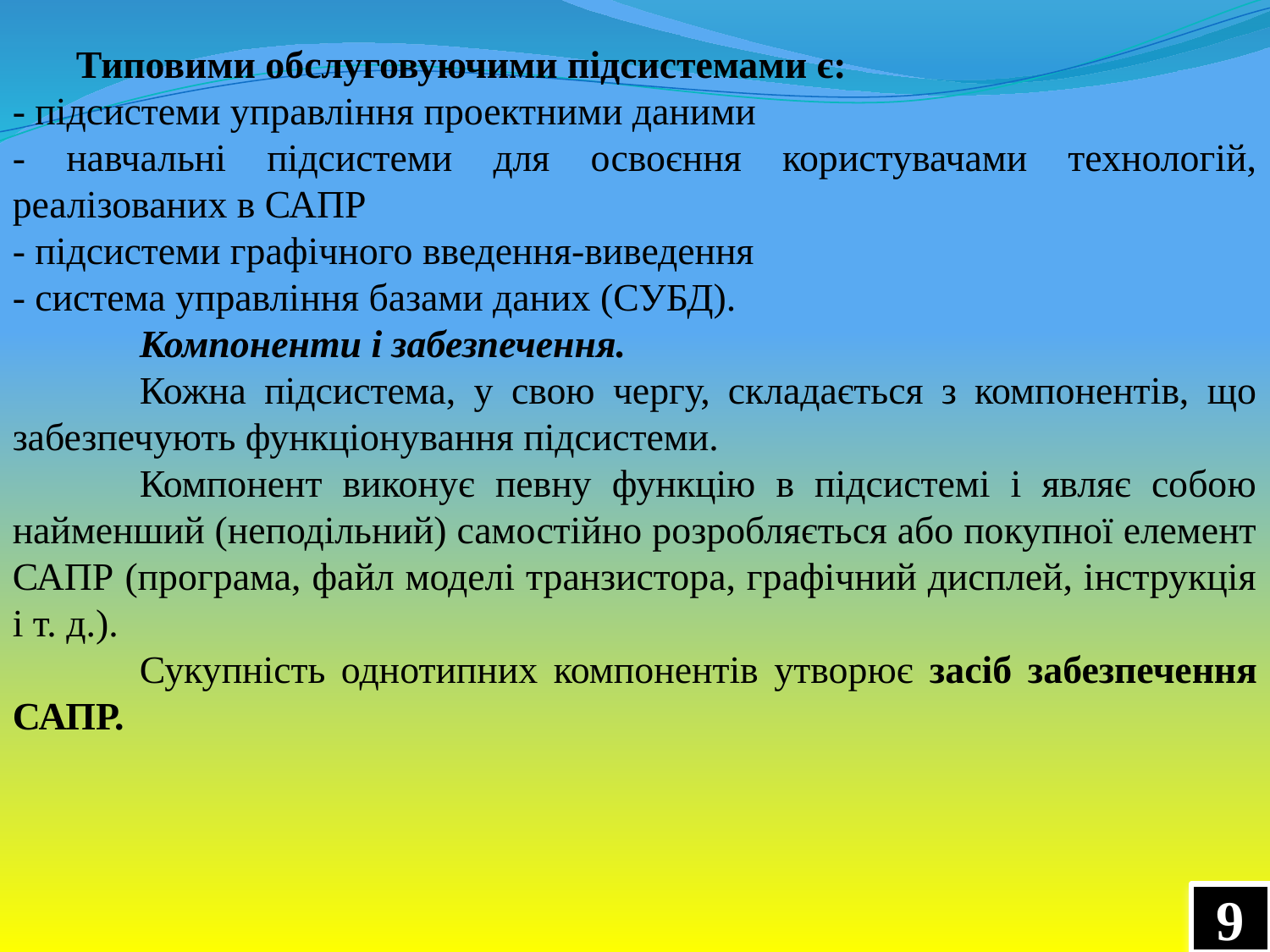

Типовими обслуговуючими підсистемами є:
- підсистеми управління проектними даними
- навчальні підсистеми для освоєння користувачами технологій, реалізованих в САПР
- підсистеми графічного введення-виведення
- система управління базами даних (СУБД).
	Компоненти і забезпечення.
	Кожна підсистема, у свою чергу, складається з компонентів, що забезпечують функціонування підсистеми.
	Компонент виконує певну функцію в підсистемі і являє собою найменший (неподільний) самостійно розробляється або покупної елемент САПР (програма, файл моделі транзистора, графічний дисплей, інструкція і т. д.).
	Сукупність однотипних компонентів утворює засіб забезпечення САПР.
9